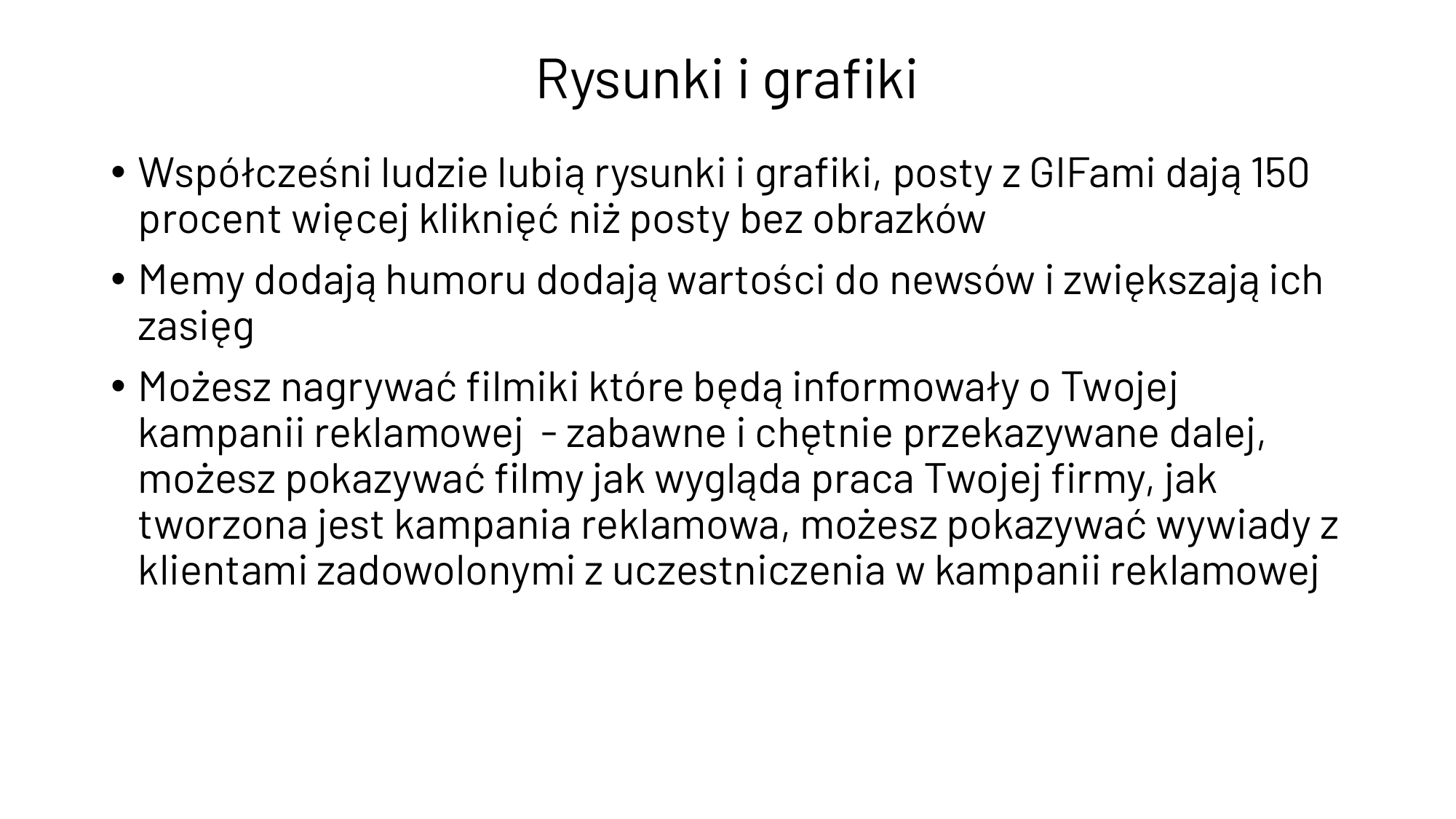

# Rysunki i grafiki
Współcześni ludzie lubią rysunki i grafiki, posty z GIFami dają 150 procent więcej kliknięć niż posty bez obrazków
Memy dodają humoru dodają wartości do newsów i zwiększają ich zasięg
Możesz nagrywać filmiki które będą informowały o Twojej kampanii reklamowej  - zabawne i chętnie przekazywane dalej, możesz pokazywać filmy jak wygląda praca Twojej firmy, jak tworzona jest kampania reklamowa, możesz pokazywać wywiady z klientami zadowolonymi z uczestniczenia w kampanii reklamowej